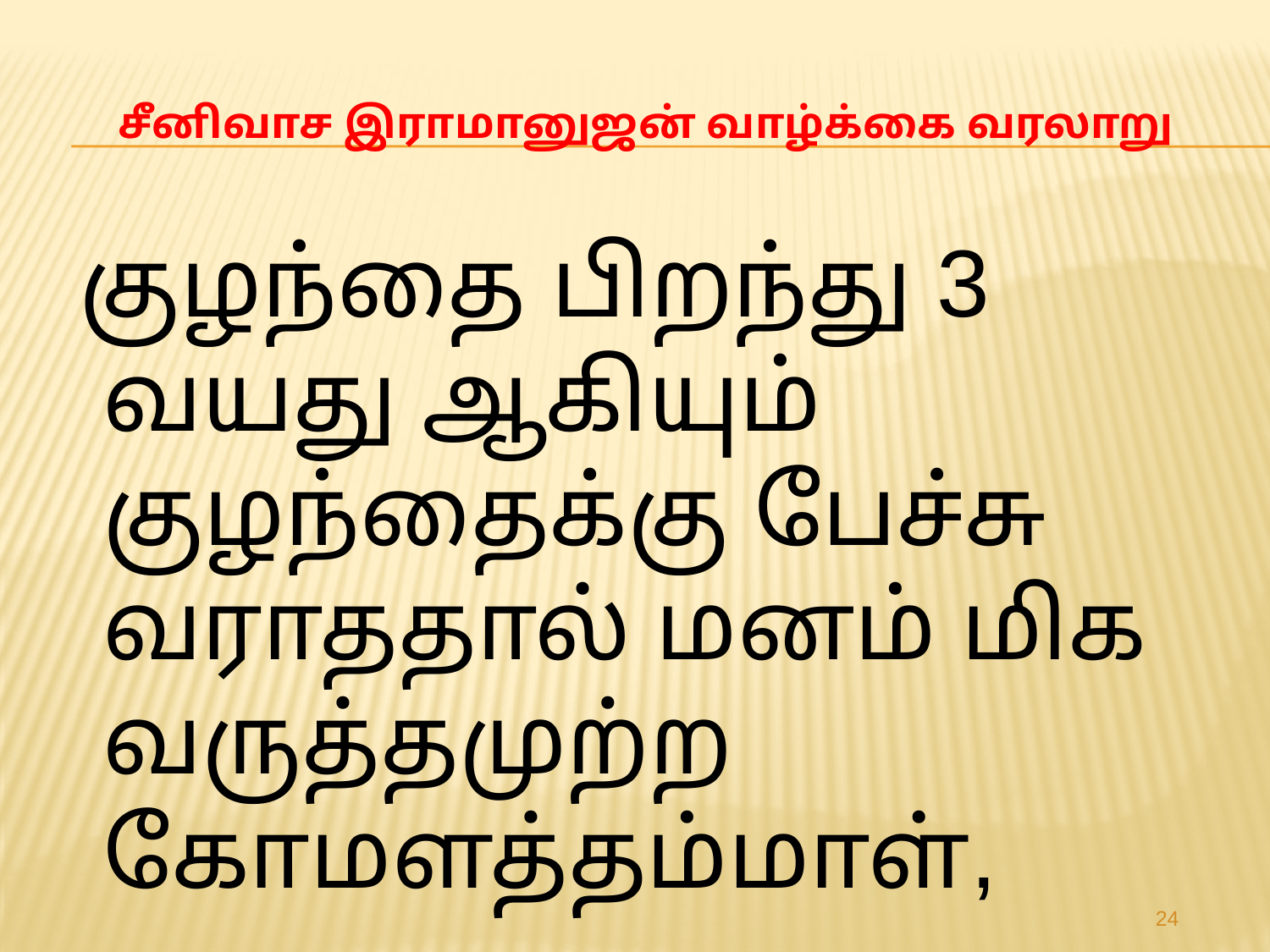

# சீனிவாச இராமானுஜன் வாழ்க்கை வரலாறு
 குழந்தை பிறந்து 3 வயது ஆகியும் குழந்தைக்கு பேச்சு வராததால் மனம் மிக வருத்தமுற்ற கோமளத்தம்மாள்,

24